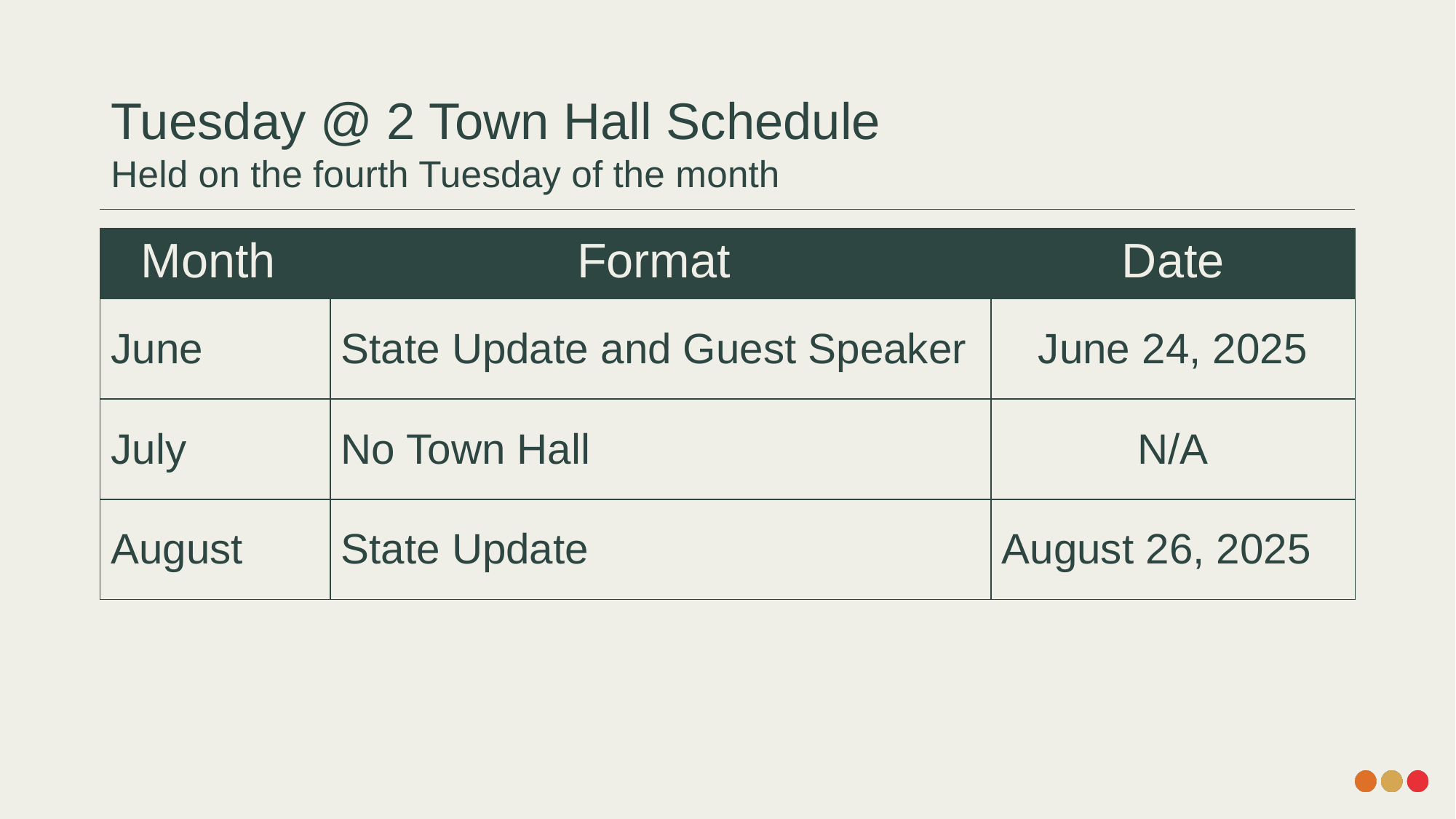

# Tuesday @ 2 Town Hall Schedule Held on the fourth Tuesday of the month
| Month | Format | Date |
| --- | --- | --- |
| June | State Update and Guest Speaker | June 24, 2025 |
| July | No Town Hall | N/A |
| August | State Update | August 26, 2025 |